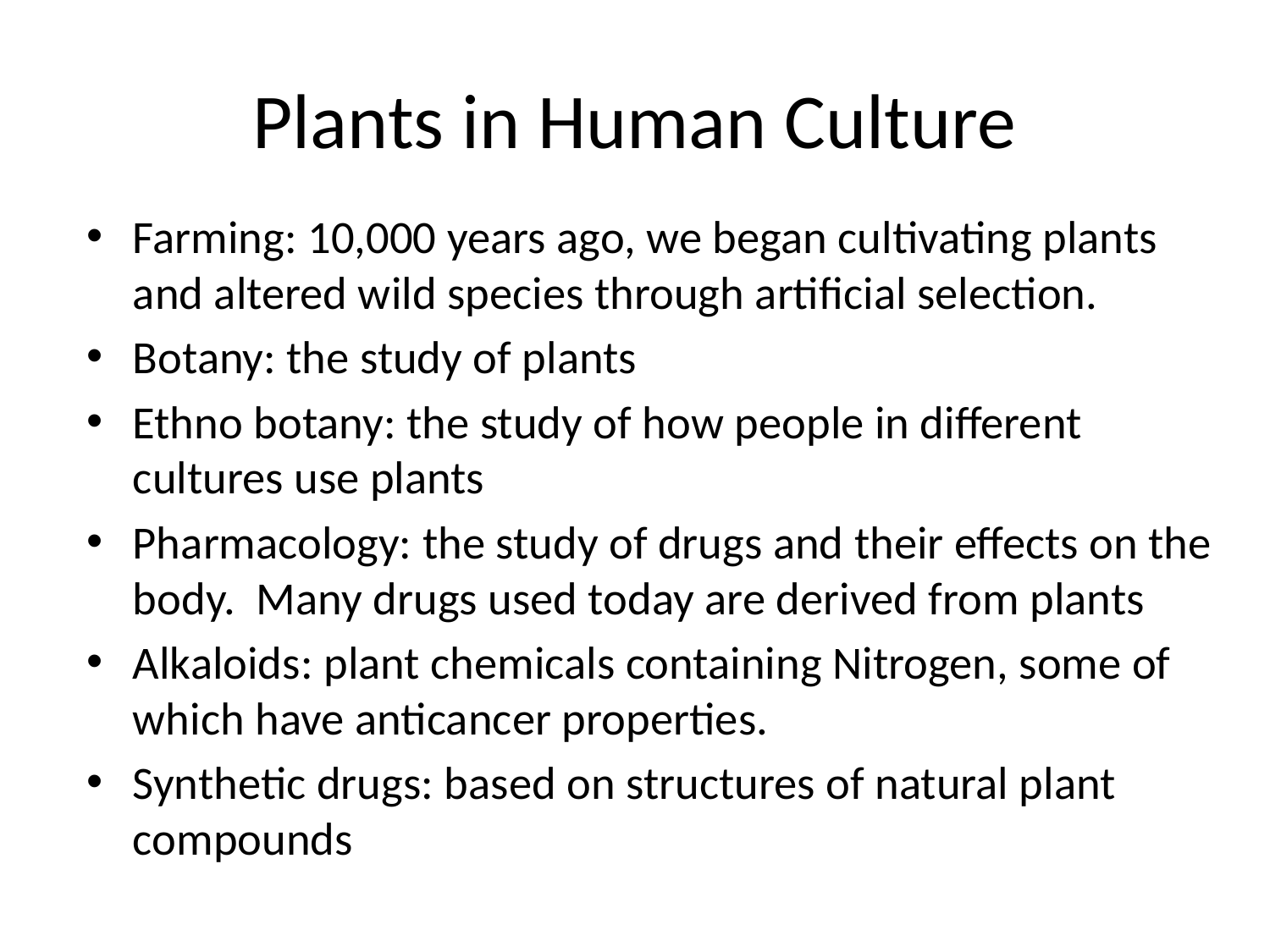

# Plants in Human Culture
Farming: 10,000 years ago, we began cultivating plants and altered wild species through artificial selection.
Botany: the study of plants
Ethno botany: the study of how people in different cultures use plants
Pharmacology: the study of drugs and their effects on the body.  Many drugs used today are derived from plants
Alkaloids: plant chemicals containing Nitrogen, some of which have anticancer properties.
Synthetic drugs: based on structures of natural plant compounds